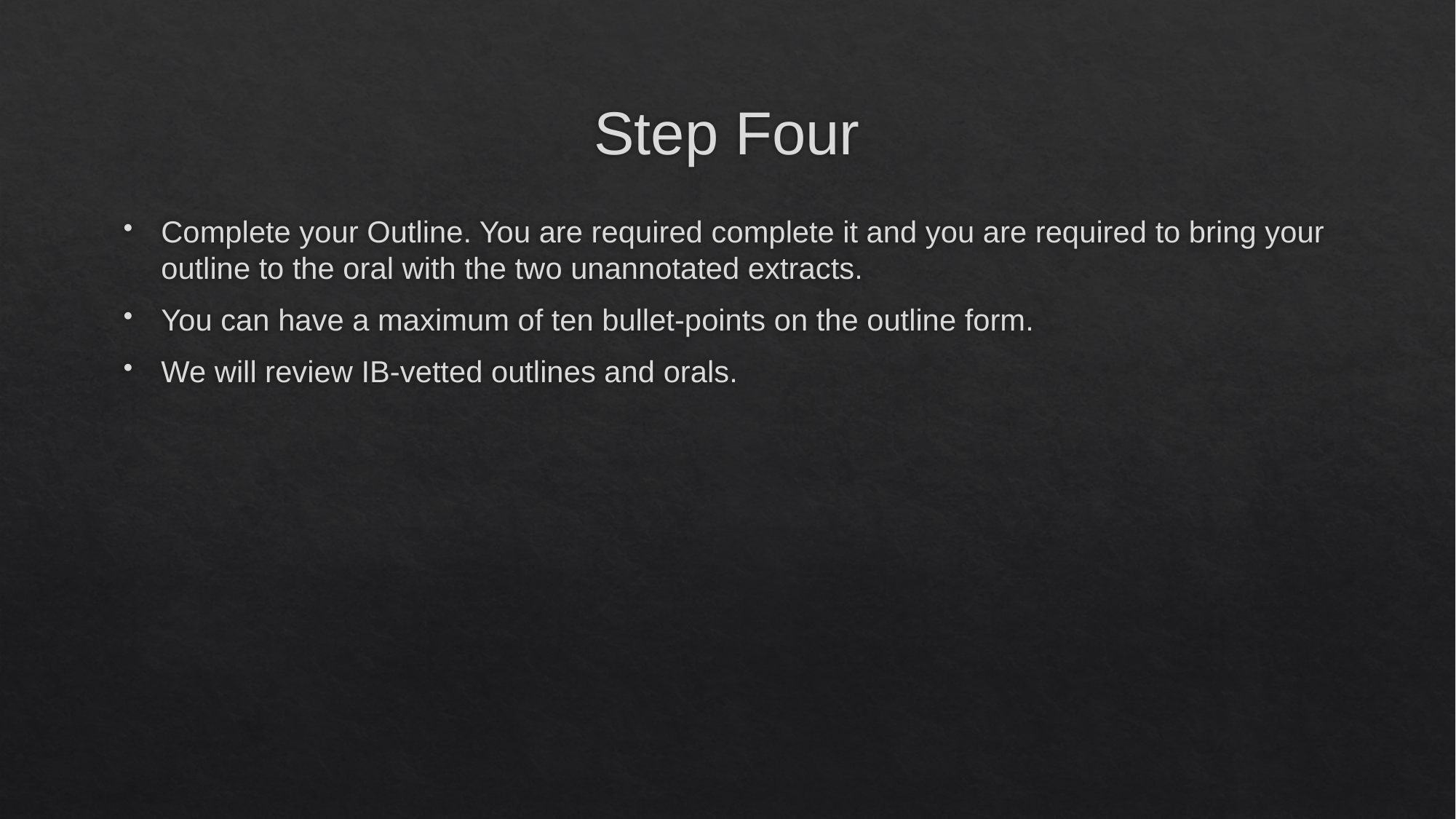

# Step Four
Complete your Outline. You are required complete it and you are required to bring your outline to the oral with the two unannotated extracts.
You can have a maximum of ten bullet-points on the outline form.
We will review IB-vetted outlines and orals.